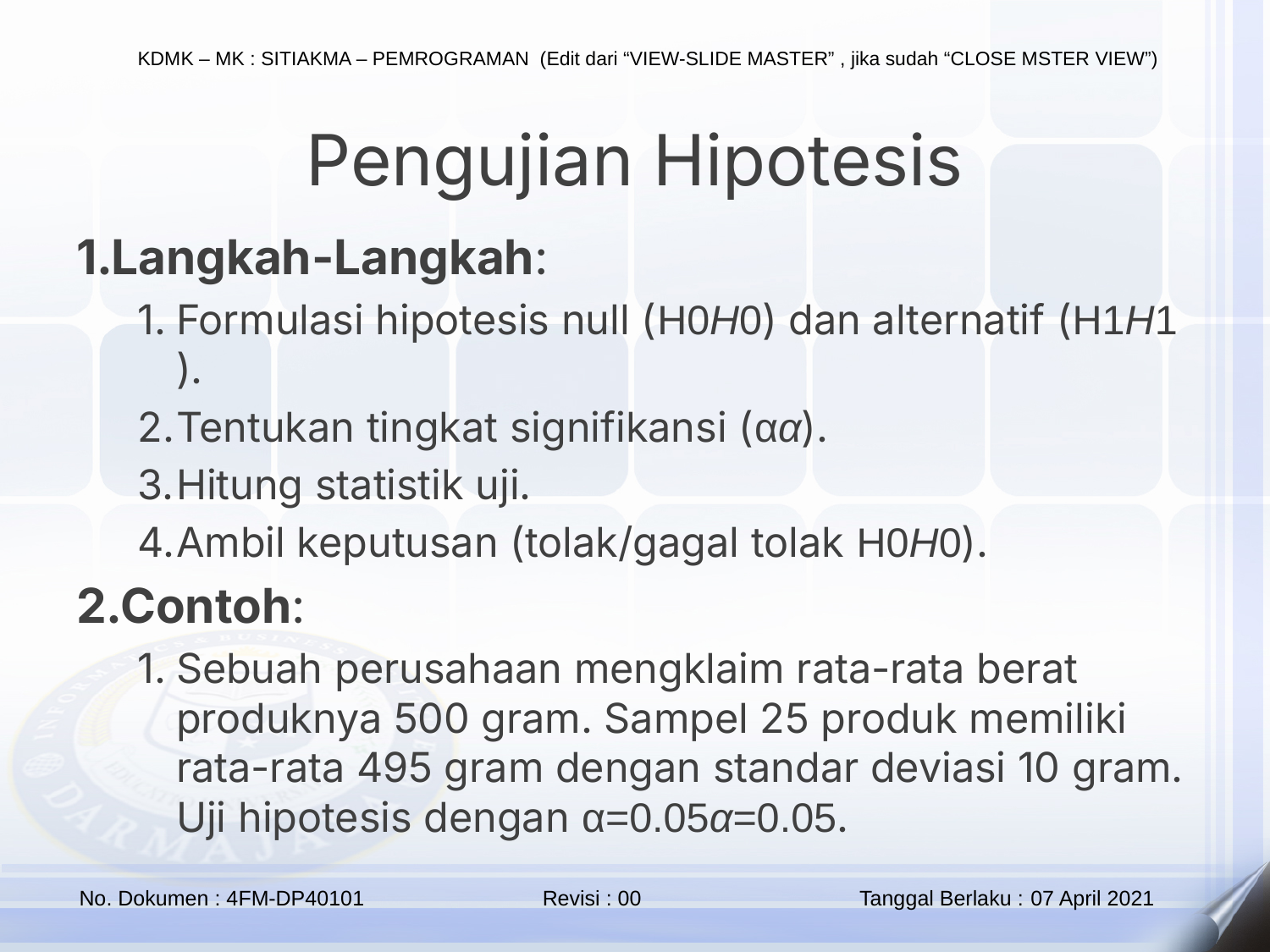

Pengujian Hipotesis
Langkah-Langkah:
Formulasi hipotesis null (H0H0​) dan alternatif (H1H1​).
Tentukan tingkat signifikansi (αα).
Hitung statistik uji.
Ambil keputusan (tolak/gagal tolak H0H0​).
Contoh:
Sebuah perusahaan mengklaim rata-rata berat produknya 500 gram. Sampel 25 produk memiliki rata-rata 495 gram dengan standar deviasi 10 gram. Uji hipotesis dengan α=0.05α=0.05.